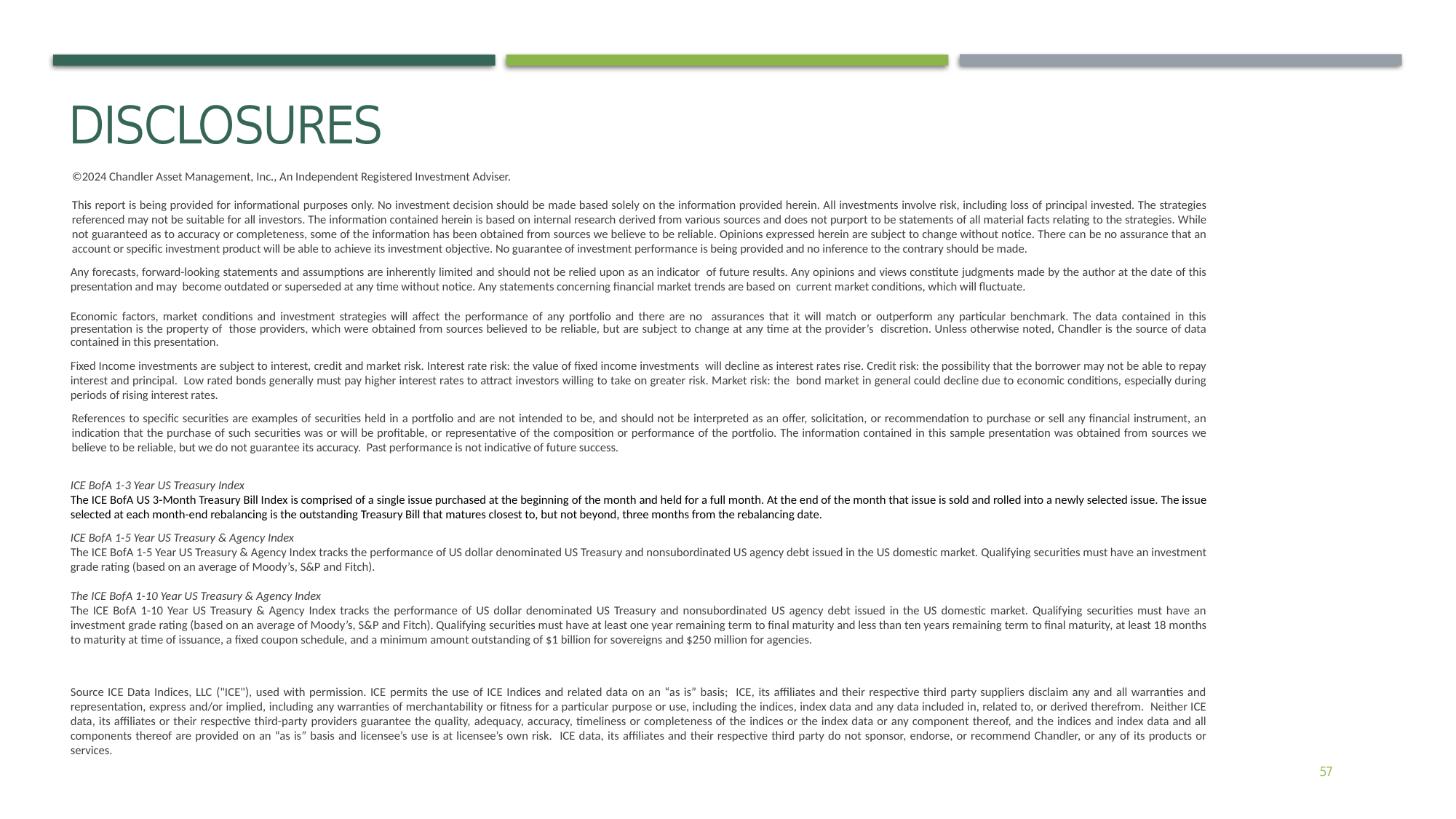

disclosures
©2024 Chandler Asset Management, Inc., An Independent Registered Investment Adviser.
This report is being provided for informational purposes only. No investment decision should be made based solely on the information provided herein. All investments involve risk, including loss of principal invested. The strategies referenced may not be suitable for all investors. The information contained herein is based on internal research derived from various sources and does not purport to be statements of all material facts relating to the strategies. While not guaranteed as to accuracy or completeness, some of the information has been obtained from sources we believe to be reliable. Opinions expressed herein are subject to change without notice. There can be no assurance that an account or specific investment product will be able to achieve its investment objective. No guarantee of investment performance is being provided and no inference to the contrary should be made.
Any forecasts, forward-looking statements and assumptions are inherently limited and should not be relied upon as an indicator  of future results. Any opinions and views constitute judgments made by the author at the date of this presentation and may  become outdated or superseded at any time without notice. Any statements concerning financial market trends are based on  current market conditions, which will fluctuate.

Economic factors, market conditions and investment strategies will affect the performance of any portfolio and there are no  assurances that it will match or outperform any particular benchmark. The data contained in this presentation is the property of  those providers, which were obtained from sources believed to be reliable, but are subject to change at any time at the provider’s  discretion. Unless otherwise noted, Chandler is the source of data contained in this presentation.
Fixed Income investments are subject to interest, credit and market risk. Interest rate risk: the value of fixed income investments  will decline as interest rates rise. Credit risk: the possibility that the borrower may not be able to repay interest and principal.  Low rated bonds generally must pay higher interest rates to attract investors willing to take on greater risk. Market risk: the  bond market in general could decline due to economic conditions, especially during periods of rising interest rates.
References to specific securities are examples of securities held in a portfolio and are not intended to be, and should not be interpreted as an offer, solicitation, or recommendation to purchase or sell any financial instrument, an indication that the purchase of such securities was or will be profitable, or representative of the composition or performance of the portfolio. The information contained in this sample presentation was obtained from sources we believe to be reliable, but we do not guarantee its accuracy.  Past performance is not indicative of future success.

ICE BofA 1-3 Year US Treasury Index
The ICE BofA US 3-Month Treasury Bill Index is comprised of a single issue purchased at the beginning of the month and held for a full month. At the end of the month that issue is sold and rolled into a newly selected issue. The issue selected at each month-end rebalancing is the outstanding Treasury Bill that matures closest to, but not beyond, three months from the rebalancing date.
ICE BofA 1-5 Year US Treasury & Agency Index
The ICE BofA 1-5 Year US Treasury & Agency Index tracks the performance of US dollar denominated US Treasury and nonsubordinated US agency debt issued in the US domestic market. Qualifying securities must have an investment grade rating (based on an average of Moody’s, S&P and Fitch).

The ICE BofA 1-10 Year US Treasury & Agency Index
The ICE BofA 1-10 Year US Treasury & Agency Index tracks the performance of US dollar denominated US Treasury and nonsubordinated US agency debt issued in the US domestic market. Qualifying securities must have an investment grade rating (based on an average of Moody’s, S&P and Fitch). Qualifying securities must have at least one year remaining term to final maturity and less than ten years remaining term to final maturity, at least 18 months to maturity at time of issuance, a fixed coupon schedule, and a minimum amount outstanding of $1 billion for sovereigns and $250 million for agencies.

Source ICE Data Indices, LLC ("ICE"), used with permission. ICE permits the use of ICE Indices and related data on an “as is” basis;  ICE, its affiliates and their respective third party suppliers disclaim any and all warranties and representation, express and/or implied, including any warranties of merchantability or fitness for a particular purpose or use, including the indices, index data and any data included in, related to, or derived therefrom.  Neither ICE data, its affiliates or their respective third-party providers guarantee the quality, adequacy, accuracy, timeliness or completeness of the indices or the index data or any component thereof, and the indices and index data and all components thereof are provided on an “as is” basis and licensee’s use is at licensee’s own risk.  ICE data, its affiliates and their respective third party do not sponsor, endorse, or recommend Chandler, or any of its products or services.

57